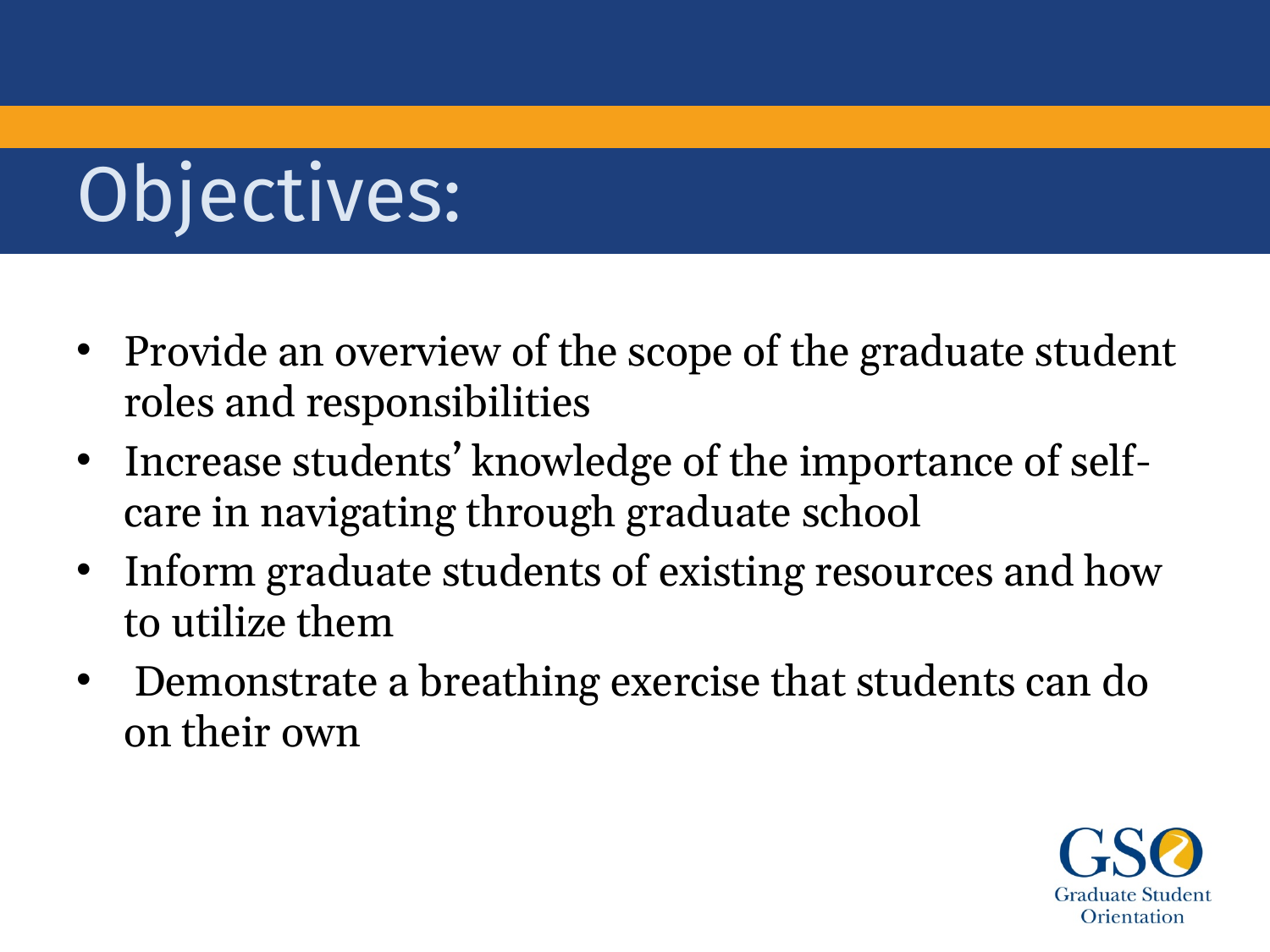

# Objectives:
Provide an overview of the scope of the graduate student roles and responsibilities
Increase students’ knowledge of the importance of self-care in navigating through graduate school
Inform graduate students of existing resources and how to utilize them
 Demonstrate a breathing exercise that students can do on their own